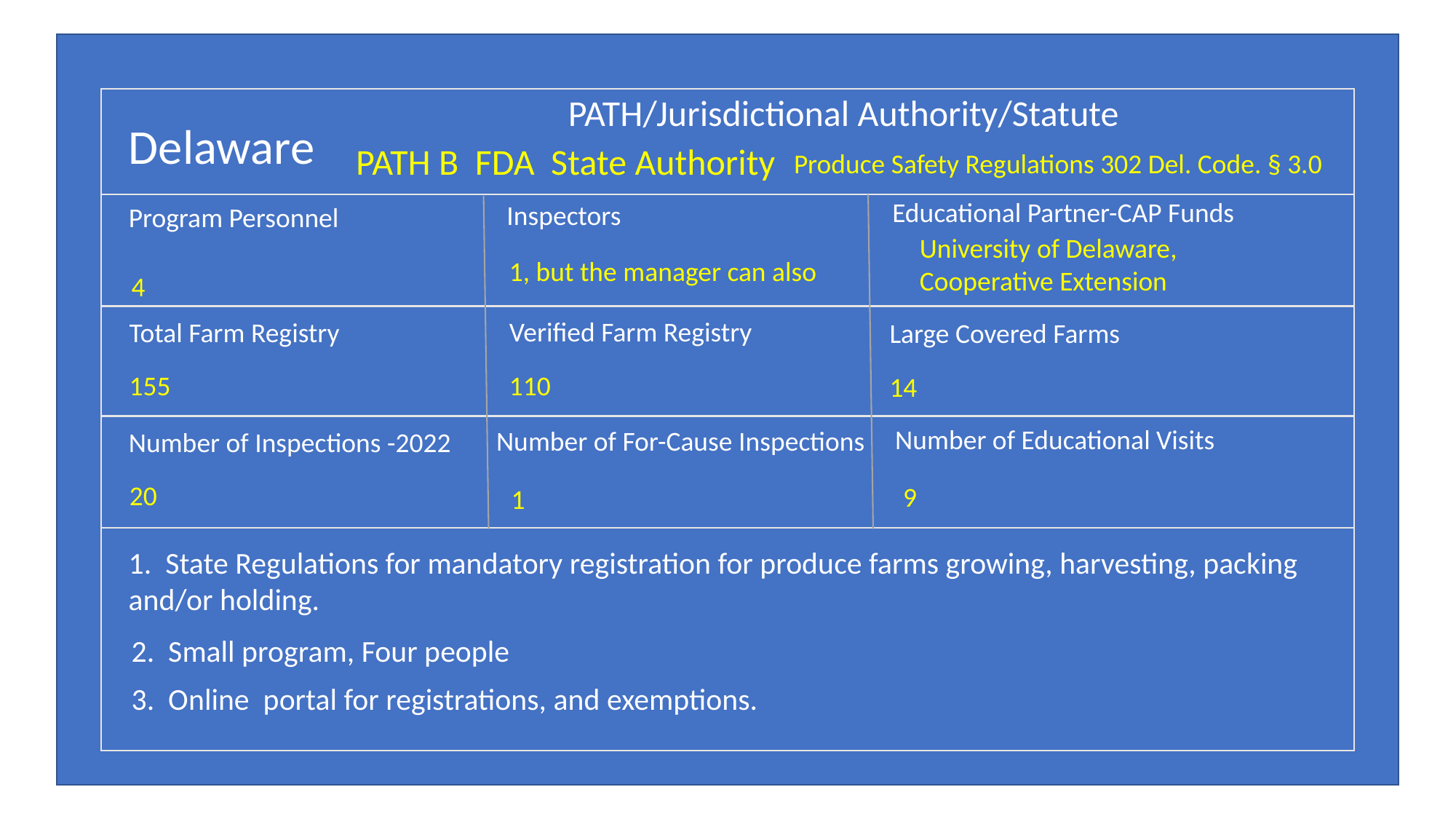

PATH/Jurisdictional Authority/Statute

Delaware
PATH B  FDA  State Authority
 Educational Partner-CAP Funds
Inspectors

Program Personnel
1, but the manager can also

Verified Farm Registry
Total Farm Registry
Large Covered Farms
110
155
14

Number of Educational Visits
Number of For-Cause Inspections
Number of Inspections -2022
20
9
1

1.  State Regulations for mandatory registration for produce farms growing, harvesting, packing and/or holding.
2.  Small program, Four people

3.  Online  portal for registrations, and exemptions.
Produce Safety Regulations 302 Del. Code. § 3.0
University of Delaware, Cooperative Extension
4